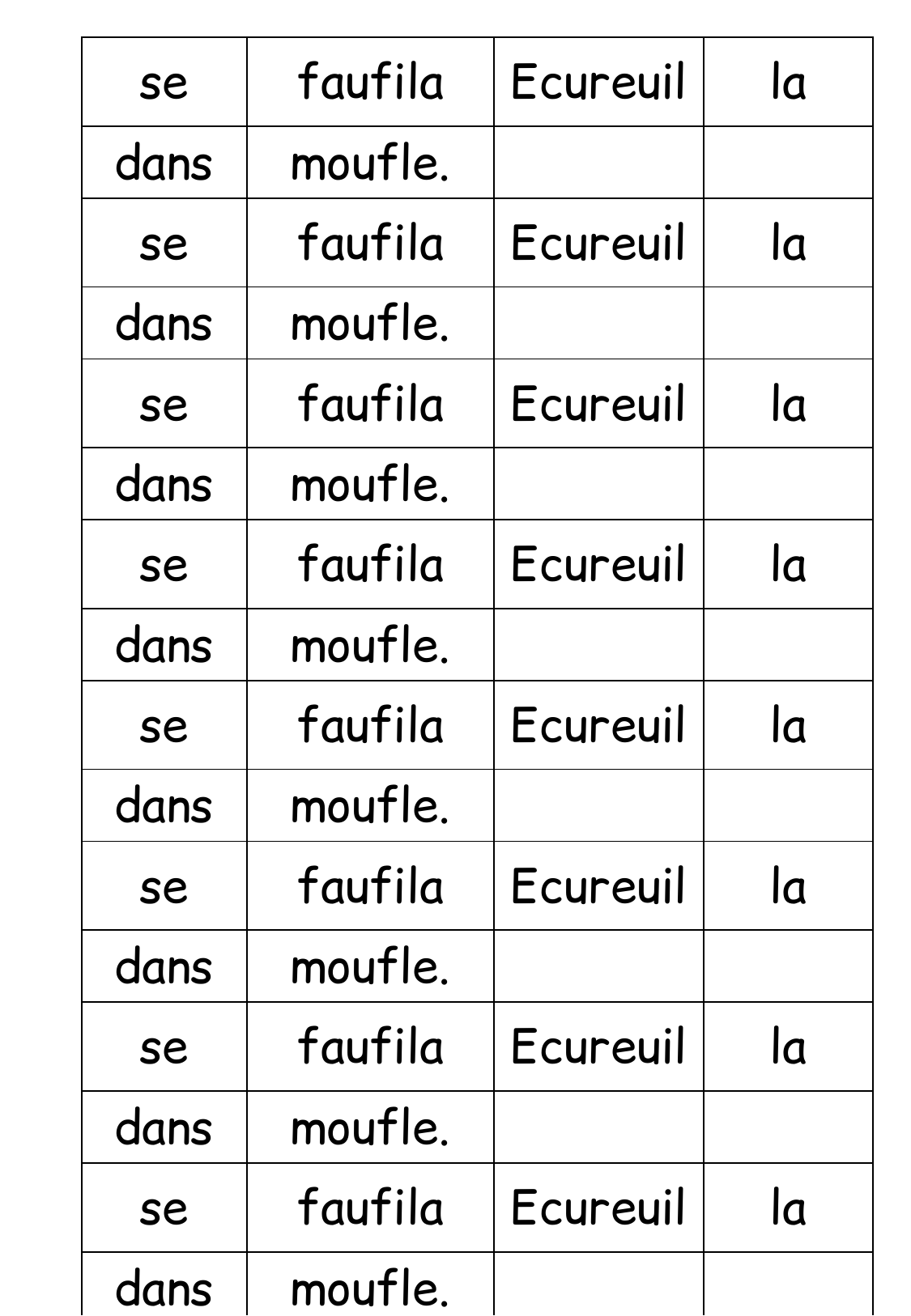

| se | faufila | Ecureuil | la |
| --- | --- | --- | --- |
| dans | moufle. |  |  |
| se | faufila | Ecureuil | la |
| dans | moufle. |  |  |
| se | faufila | Ecureuil | la |
| dans | moufle. |  |  |
| se | faufila | Ecureuil | la |
| dans | moufle. |  |  |
| se | faufila | Ecureuil | la |
| dans | moufle. |  |  |
| se | faufila | Ecureuil | la |
| dans | moufle. |  |  |
| se | faufila | Ecureuil | la |
| dans | moufle. |  |  |
| se | faufila | Ecureuil | la |
| dans | moufle. |  |  |